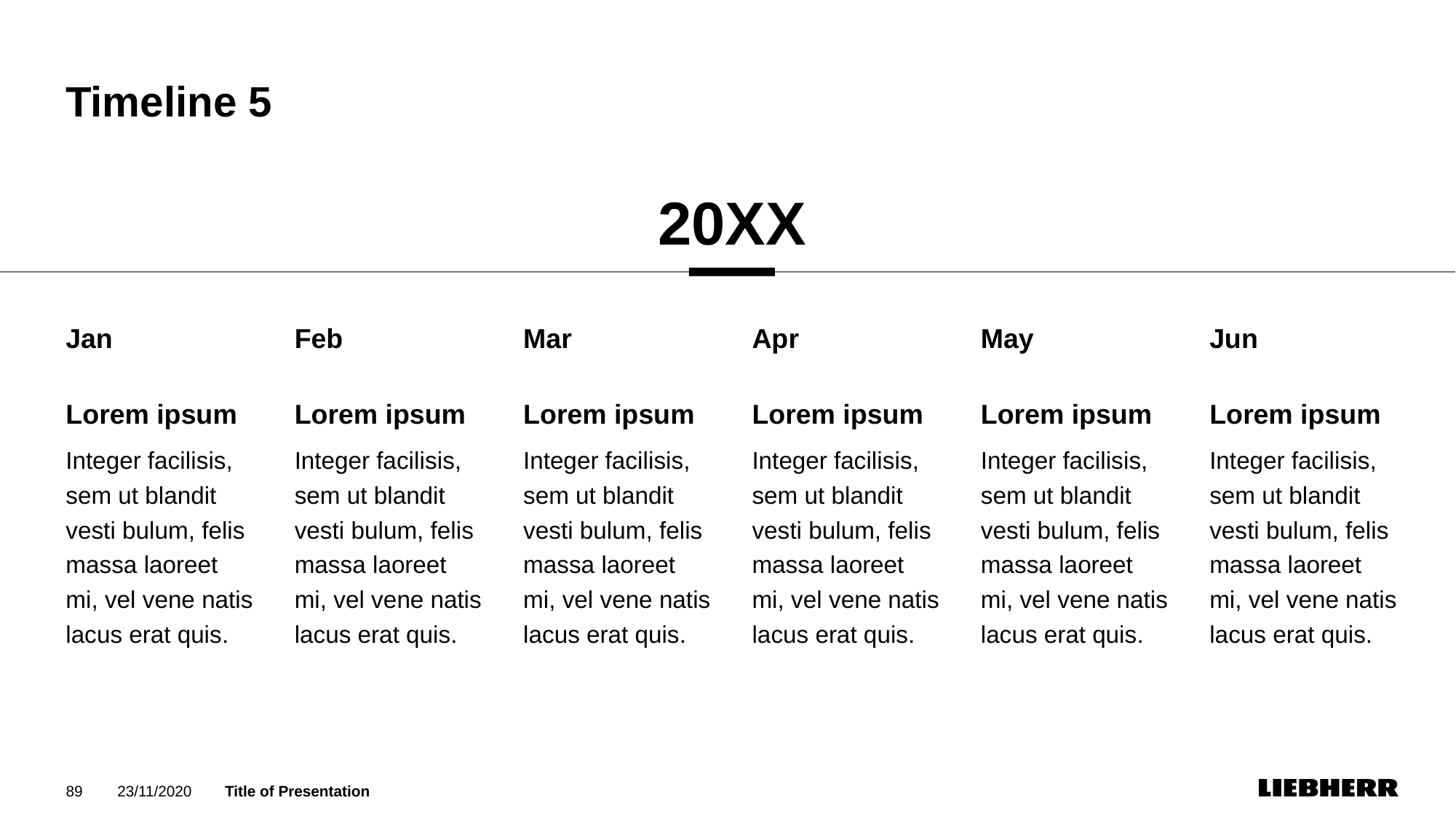

# Timeline 5
20XX
Jan
Lorem ipsum
Integer facilisis, sem ut blandit vesti bulum, felis massa laoreet mi, vel vene natis lacus erat quis.
Feb
Lorem ipsum
Integer facilisis, sem ut blandit vesti bulum, felis massa laoreet mi, vel vene natis lacus erat quis.
Mar
Lorem ipsum
Integer facilisis, sem ut blandit vesti bulum, felis massa laoreet mi, vel vene natis lacus erat quis.
Apr
Lorem ipsum
Integer facilisis, sem ut blandit vesti bulum, felis massa laoreet mi, vel vene natis lacus erat quis.
May
Lorem ipsum
Integer facilisis, sem ut blandit vesti bulum, felis massa laoreet mi, vel vene natis lacus erat quis.
Jun
Lorem ipsum
Integer facilisis, sem ut blandit vesti bulum, felis massa laoreet mi, vel vene natis lacus erat quis.
89
23/11/2020
Title of Presentation